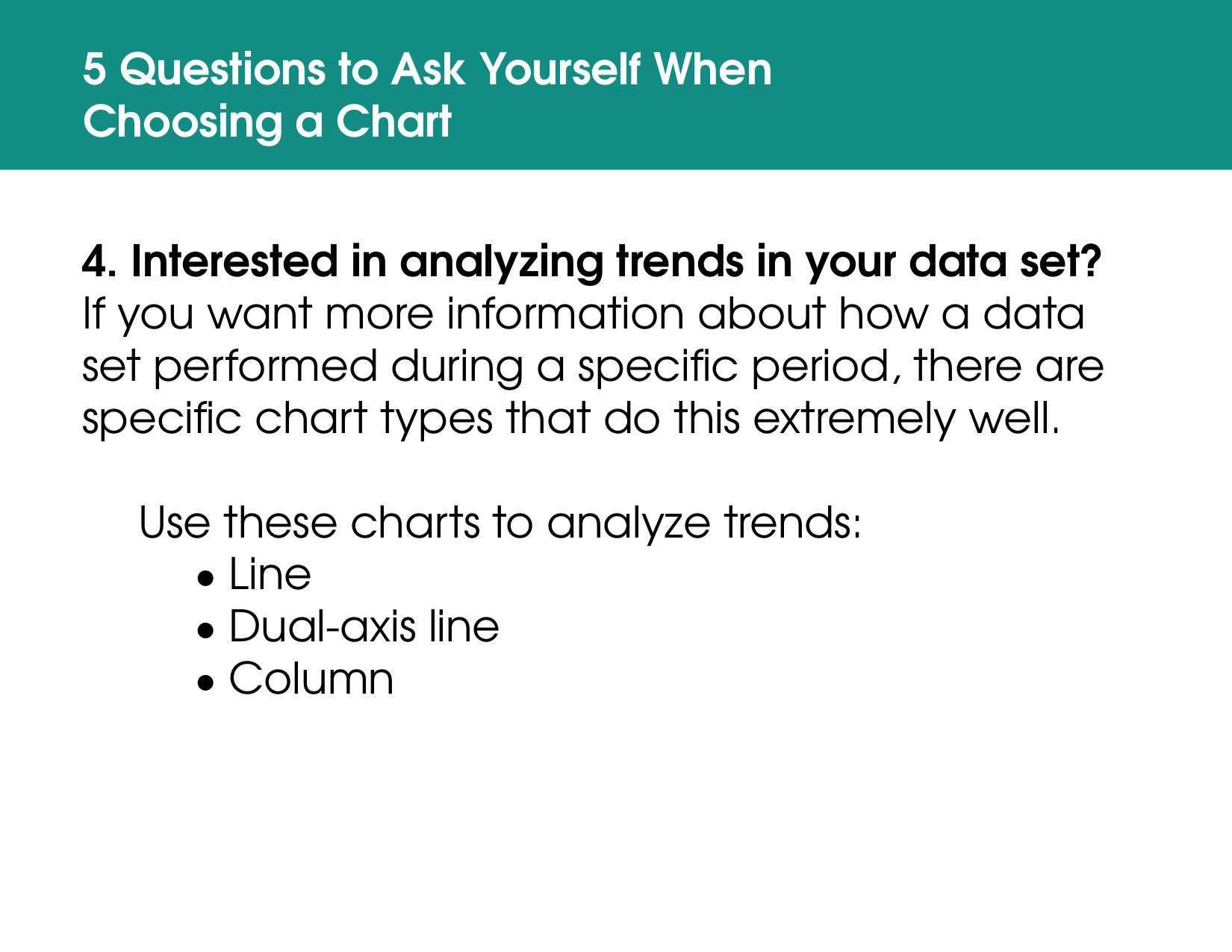

# 5 Questions to Ask Yourself When Choosing a Chart
4. Interested in analyzing trends in your data set?
If you want more information about how a data set performed during a specific period, there are specific chart types that do this extremely well.

Use these charts to analyze trends:
• Line
• Dual-axis line
• Column